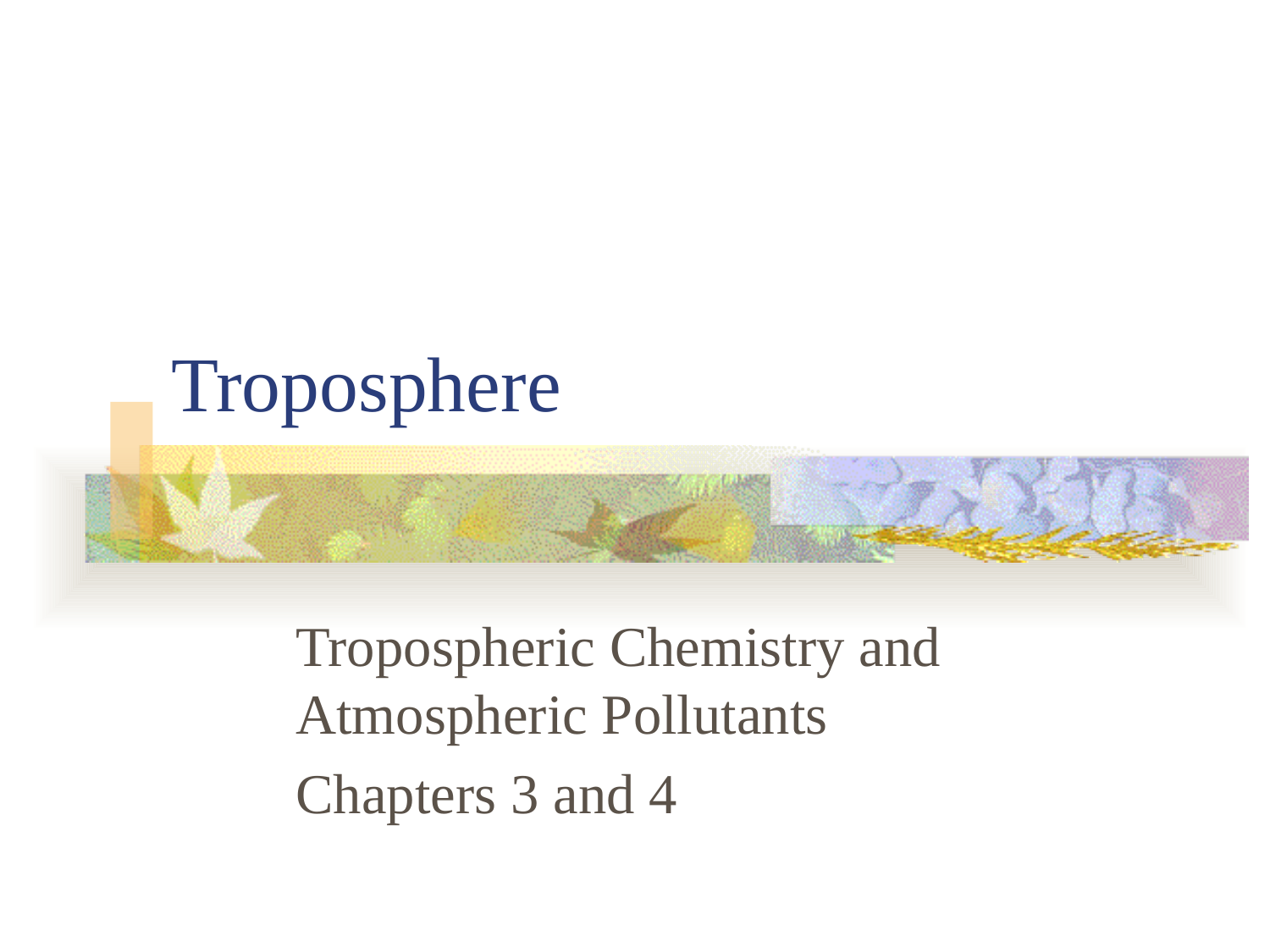

# Troposphere
Tropospheric Chemistry and Atmospheric Pollutants
Chapters 3 and 4